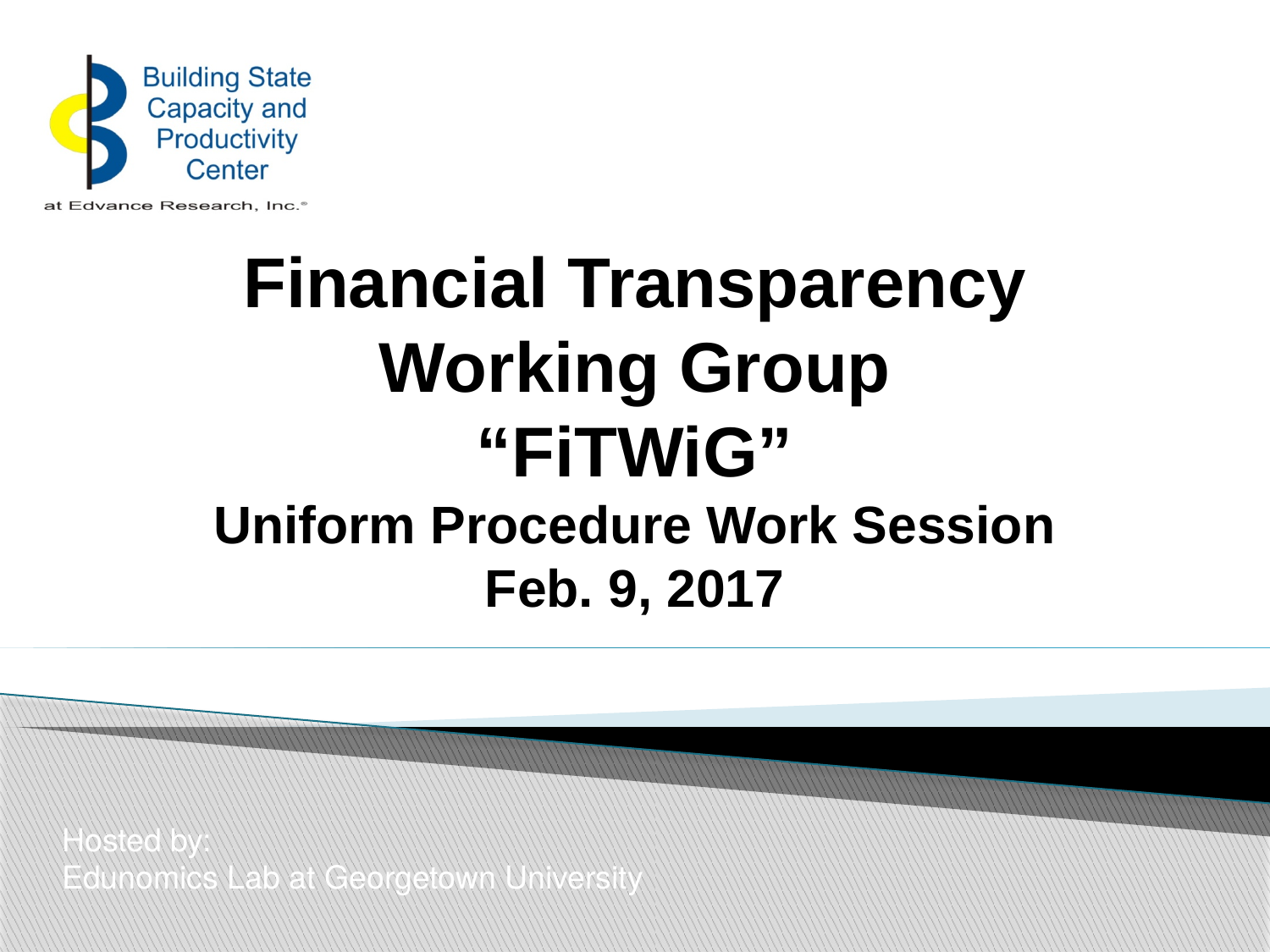

# Financial Transparency Working Group “FiTWiG” Uniform Procedure Work Session Feb. 9, 2017
Hosted by:
Edunomics Lab at Georgetown University